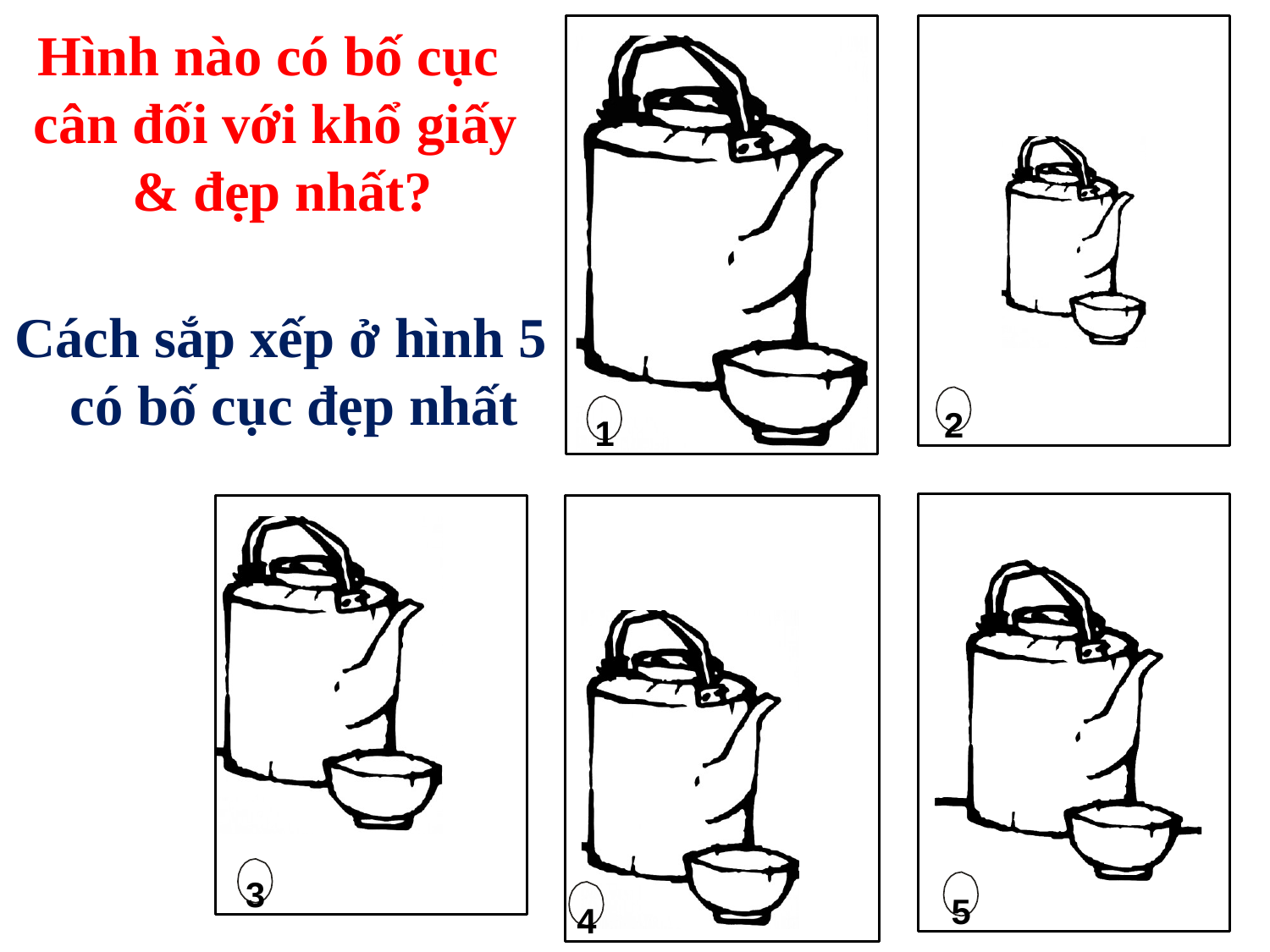

1

2
# Hình nào có bố cục  cân đối với khổ giấy  & đẹp nhất?

Cách sắp xếp ở hình 5  có bố cục đẹp nhất

5

3

4